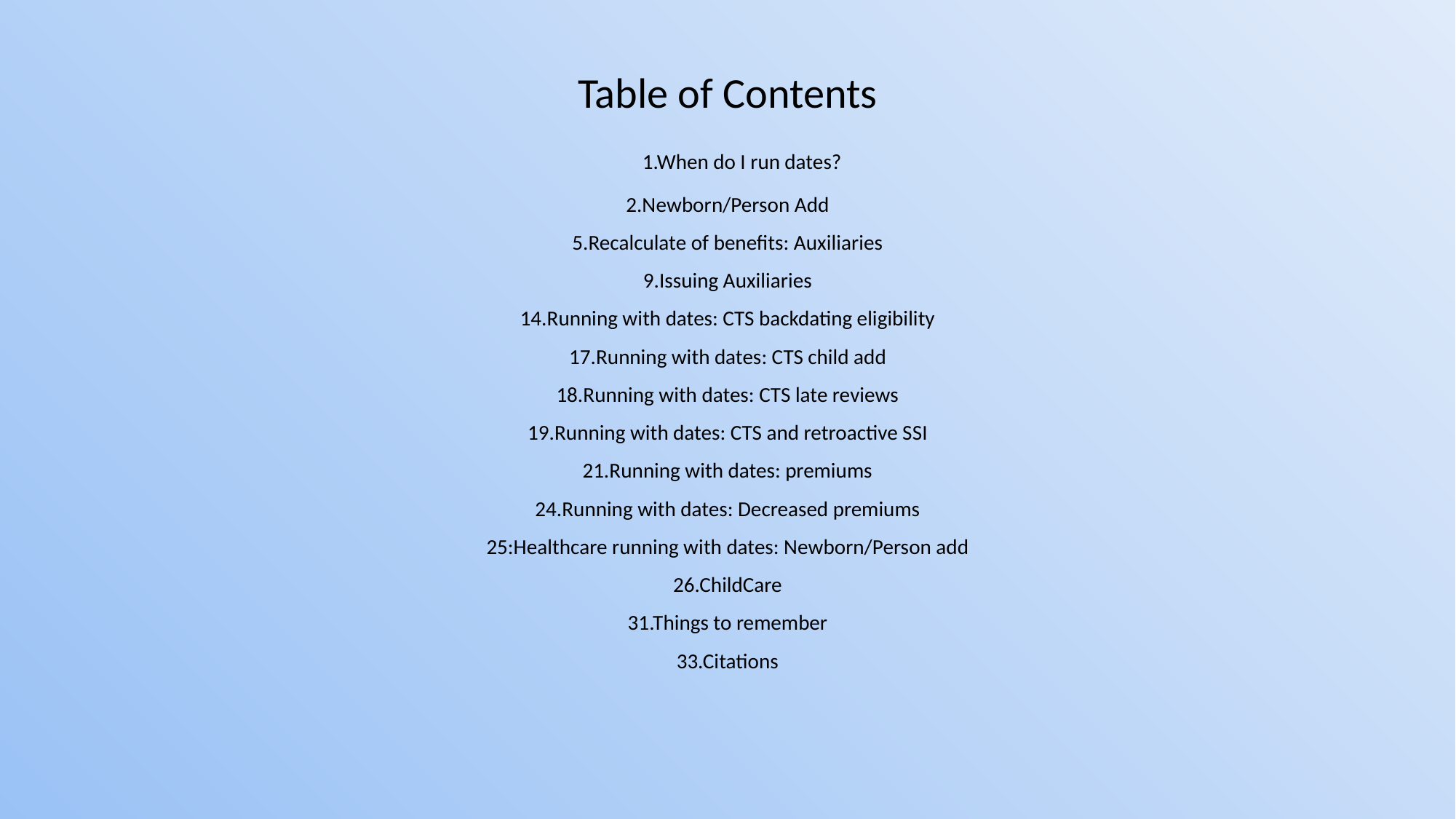

Table of Contents
   1.When do I run dates?
2.Newborn/Person Add
5.Recalculate of benefits: Auxiliaries
9.Issuing Auxiliaries
14.Running with dates: CTS backdating eligibility
17.Running with dates: CTS child add
18.Running with dates: CTS late reviews
19.Running with dates: CTS and retroactive SSI
21.Running with dates: premiums
24.Running with dates: Decreased premiums
25:Healthcare running with dates: Newborn/Person add
26.ChildCare
31.Things to remember
33.Citations